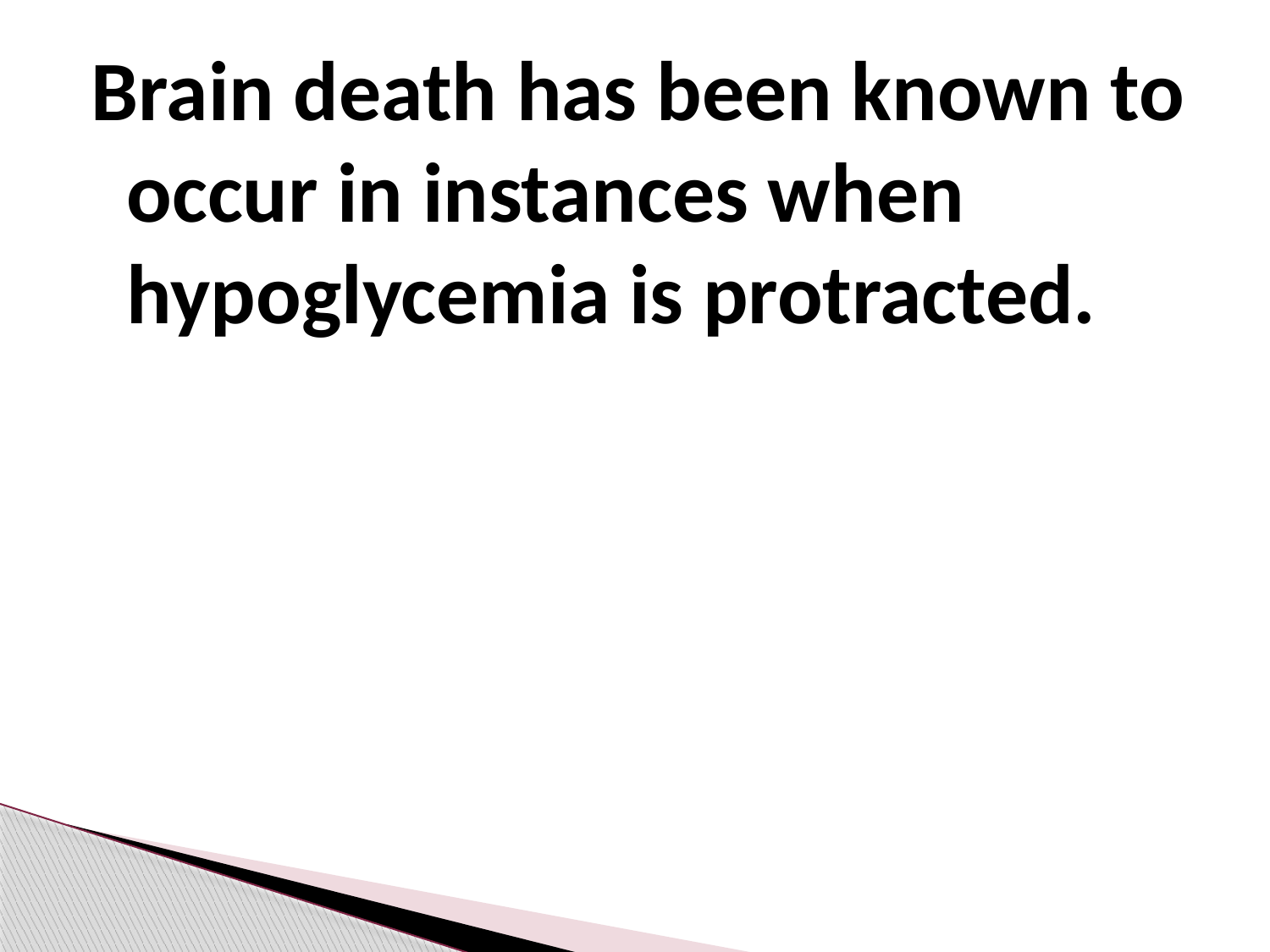

Brain death has been known to occur in instances when hypoglycemia is protracted.